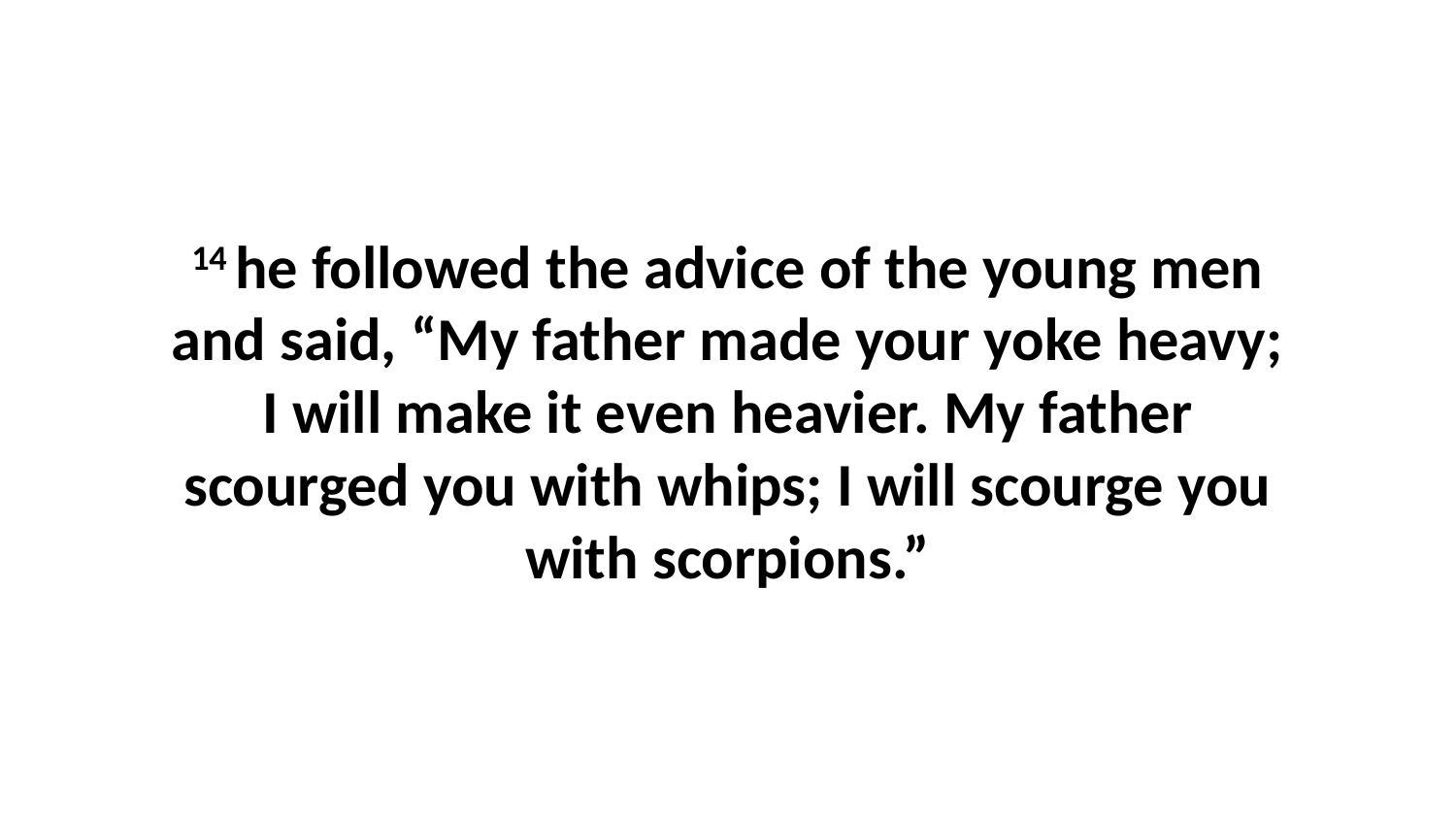

14 he followed the advice of the young men and said, “My father made your yoke heavy; I will make it even heavier. My father scourged you with whips; I will scourge you with scorpions.”